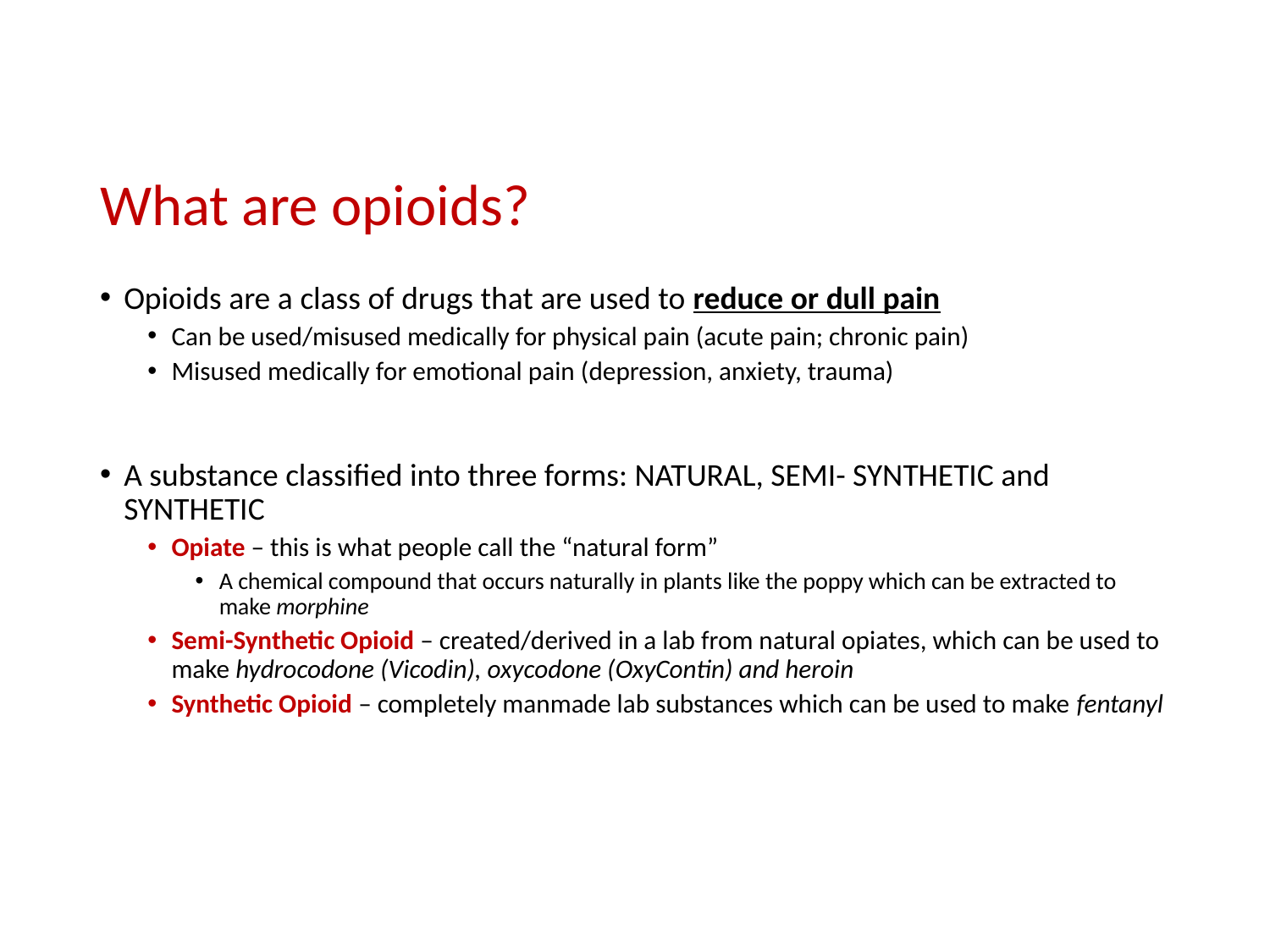

# What are opioids?
Opioids are a class of drugs that are used to reduce or dull pain
Can be used/misused medically for physical pain (acute pain; chronic pain)
Misused medically for emotional pain (depression, anxiety, trauma)

A substance classified into three forms: NATURAL, SEMI- SYNTHETIC and SYNTHETIC
Opiate – this is what people call the “natural form”
A chemical compound that occurs naturally in plants like the poppy which can be extracted to make morphine
Semi-Synthetic Opioid – created/derived in a lab from natural opiates, which can be used to make hydrocodone (Vicodin), oxycodone (OxyContin) and heroin
Synthetic Opioid – completely manmade lab substances which can be used to make fentanyl